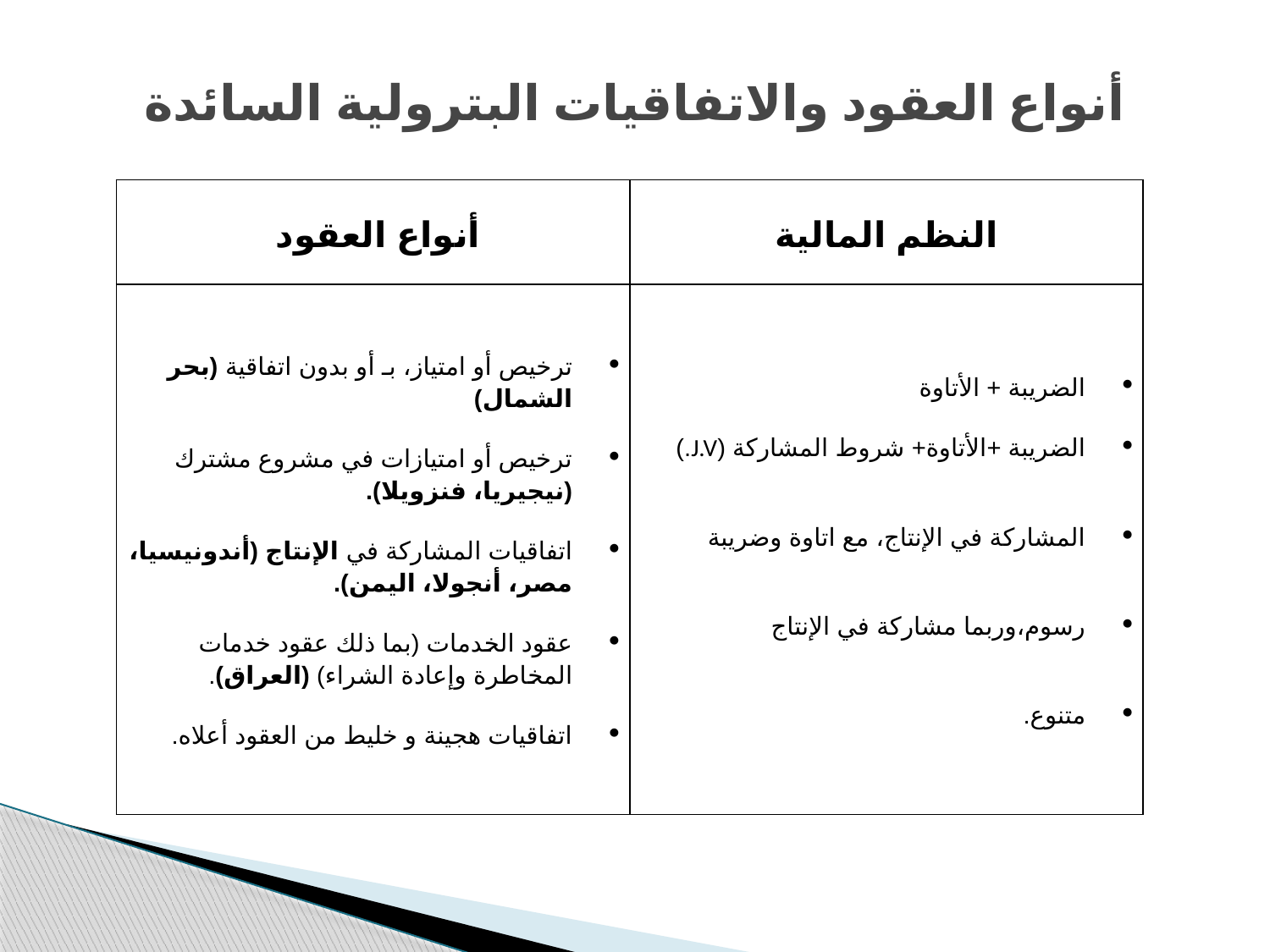

# أنواع العقود والاتفاقيات البترولية السائدة
| أنواع العقود | النظم المالية |
| --- | --- |
| ترخيص أو امتياز، بـ أو بدون اتفاقية (بحر الشمال) ترخيص أو امتيازات في مشروع مشترك (نيجيريا، فنزويلا). اتفاقيات المشاركة في الإنتاج (أندونيسيا، مصر، أنجولا، اليمن). عقود الخدمات (بما ذلك عقود خدمات المخاطرة وإعادة الشراء) (العراق). اتفاقيات هجينة و خليط من العقود أعلاه. | الضريبة + الأتاوة الضريبة +الأتاوة+ شروط المشاركة (J.V.) المشاركة في الإنتاج، مع اتاوة وضريبة رسوم،وربما مشاركة في الإنتاج متنوع. |